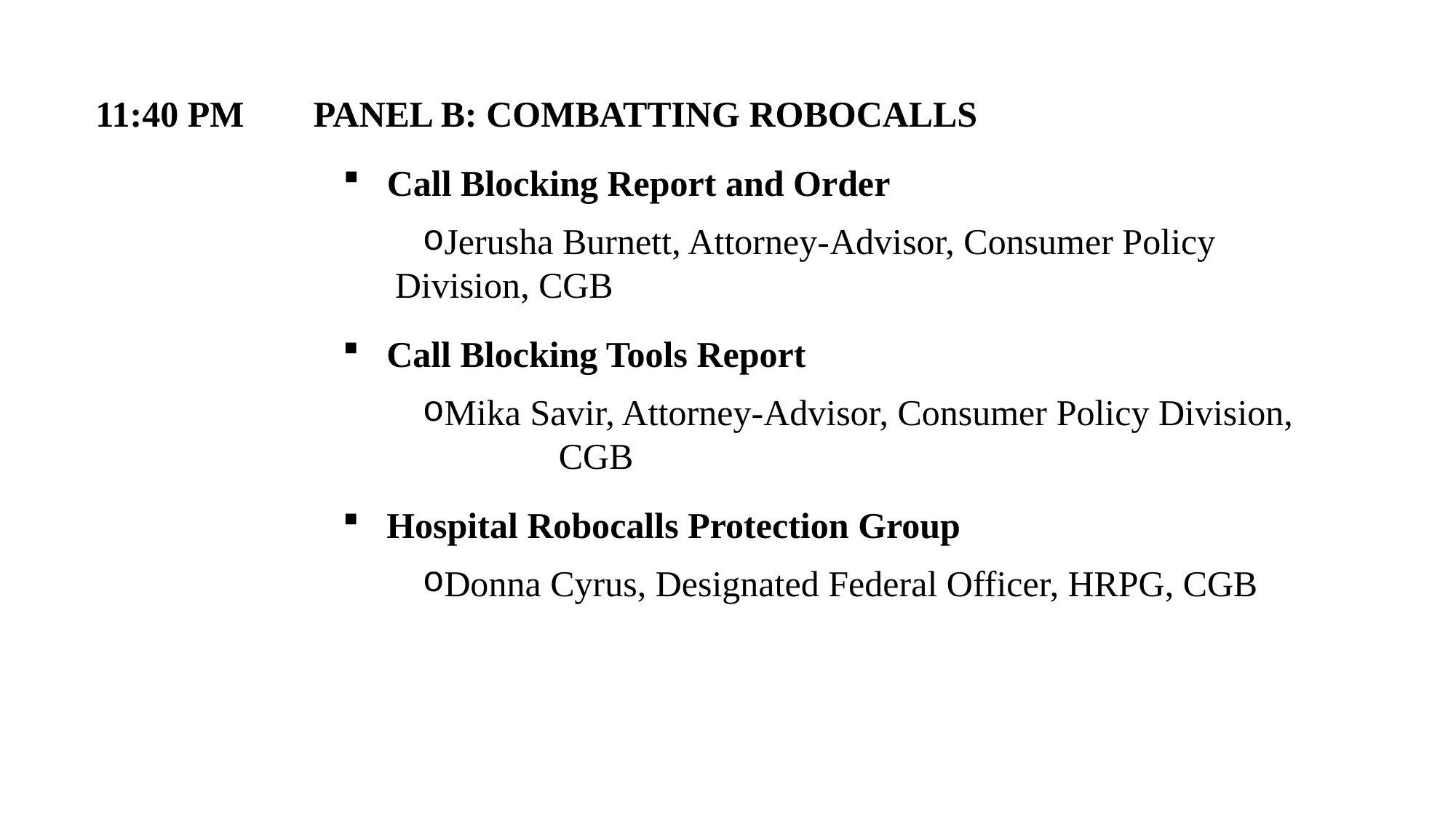

11:40 PM	panel b: combatting robocalls

  Call Blocking Report and Order

Jerusha Burnett, Attorney-Advisor, Consumer Policy 	Division, CGB

  Call Blocking Tools Report

Mika Savir, Attorney-Advisor, Consumer Policy Division, 	CGB

  Hospital Robocalls Protection Group

Donna Cyrus, Designated Federal Officer, HRPG, CGB